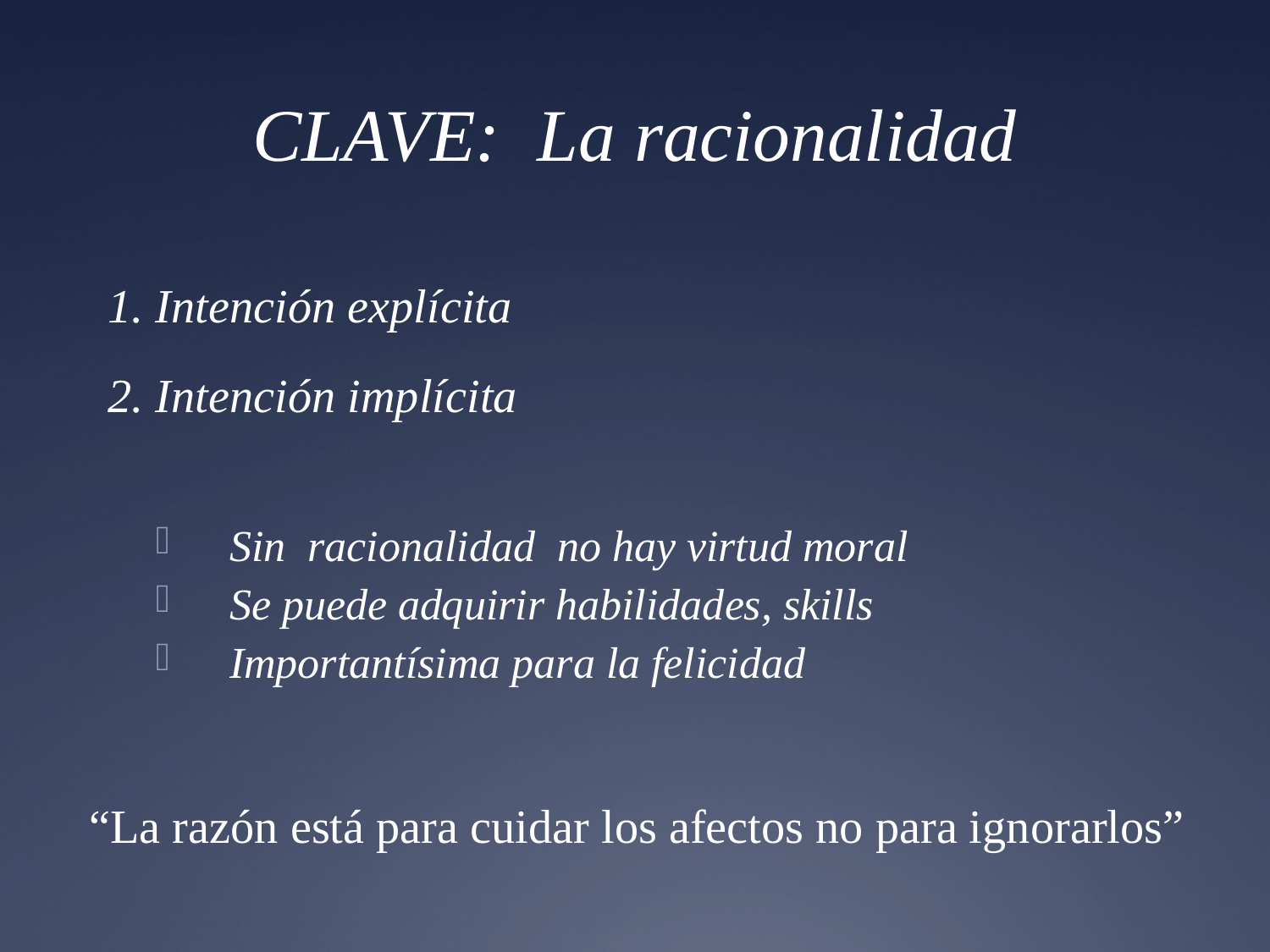

# CLAVE:  La racionalidad
1. Intención explícita
2. Intención implícita

Sin  racionalidad  no hay virtud moral
Se puede adquirir habilidades, skills
Importantísima para la felicidad

“La razón está para cuidar los afectos no para ignorarlos”